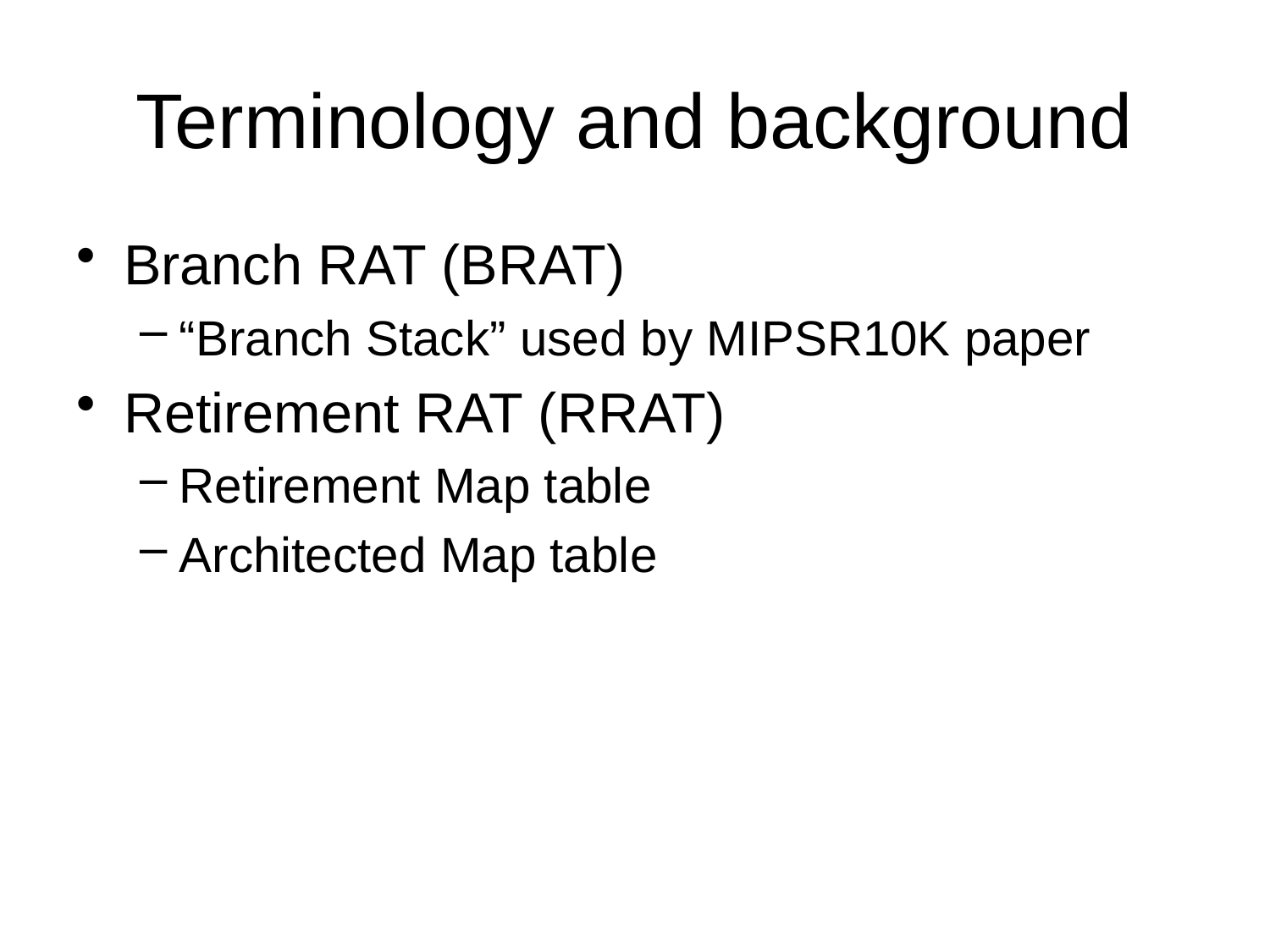

# Terminology and background
Branch RAT (BRAT)
“Branch Stack” used by MIPSR10K paper
Retirement RAT (RRAT)
Retirement Map table
Architected Map table